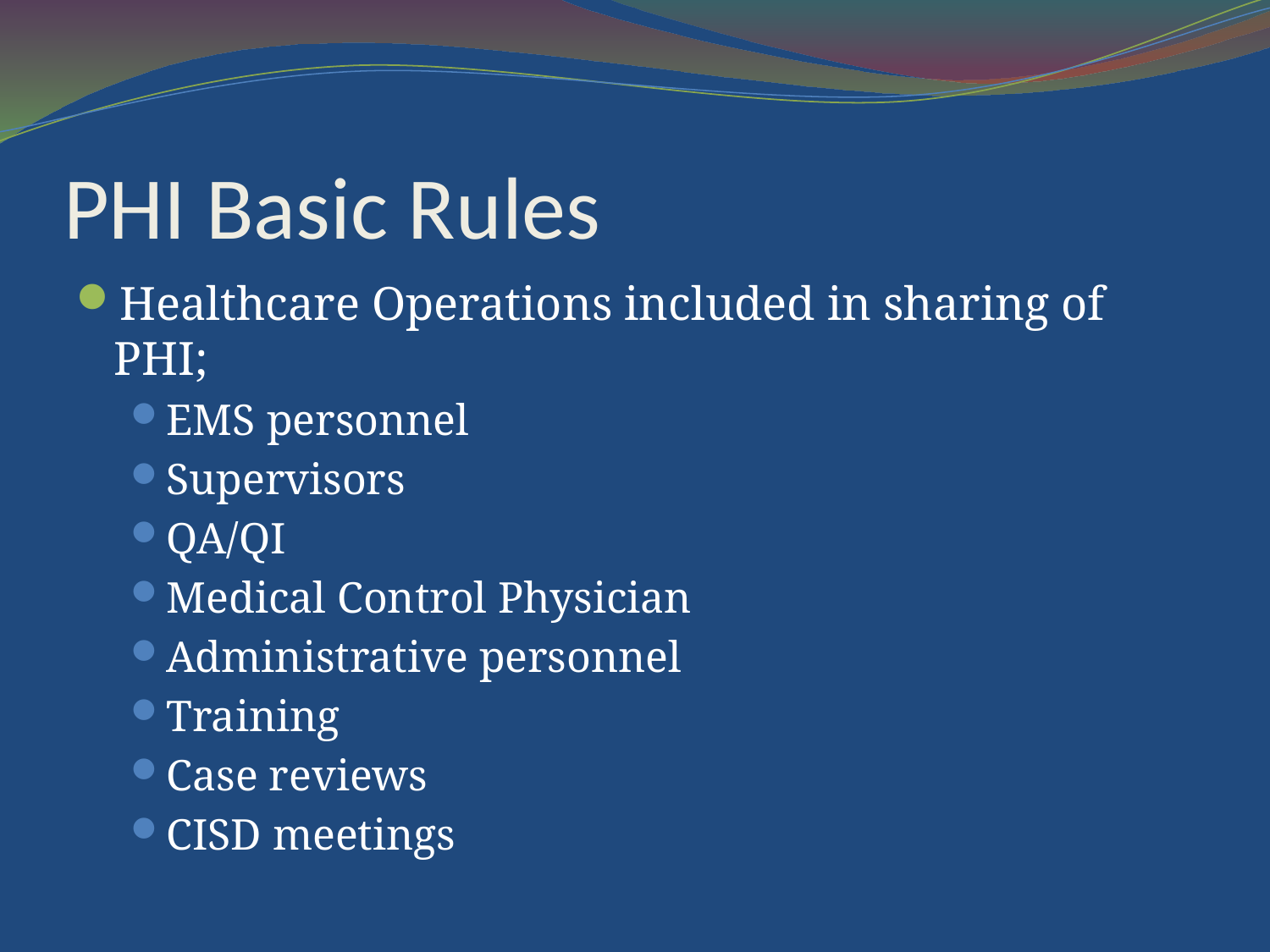

# PHI Basic Rules
Healthcare Operations included in sharing of PHI;
EMS personnel
Supervisors
QA/QI
Medical Control Physician
Administrative personnel
Training
Case reviews
CISD meetings